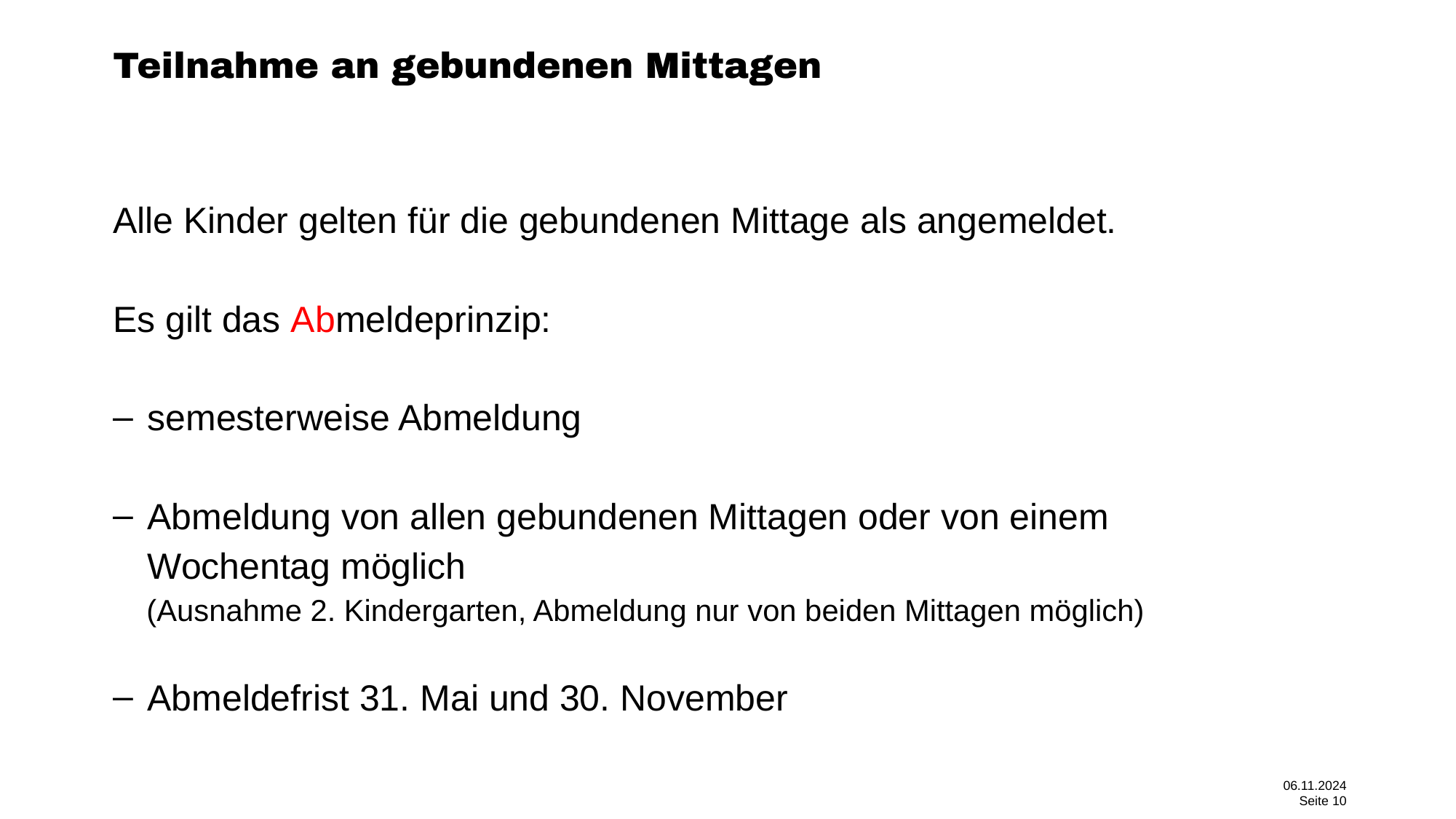

# Teilnahme an gebundenen Mittagen
Alle Kinder gelten für die gebundenen Mittage als angemeldet.

Es gilt das Abmeldeprinzip:

semesterweise Abmeldung

Abmeldung von allen gebundenen Mittagen oder von einem Wochentag möglich
    (Ausnahme 2. Kindergarten, Abmeldung nur von beiden Mittagen möglich)

Abmeldefrist 31. Mai und 30. November